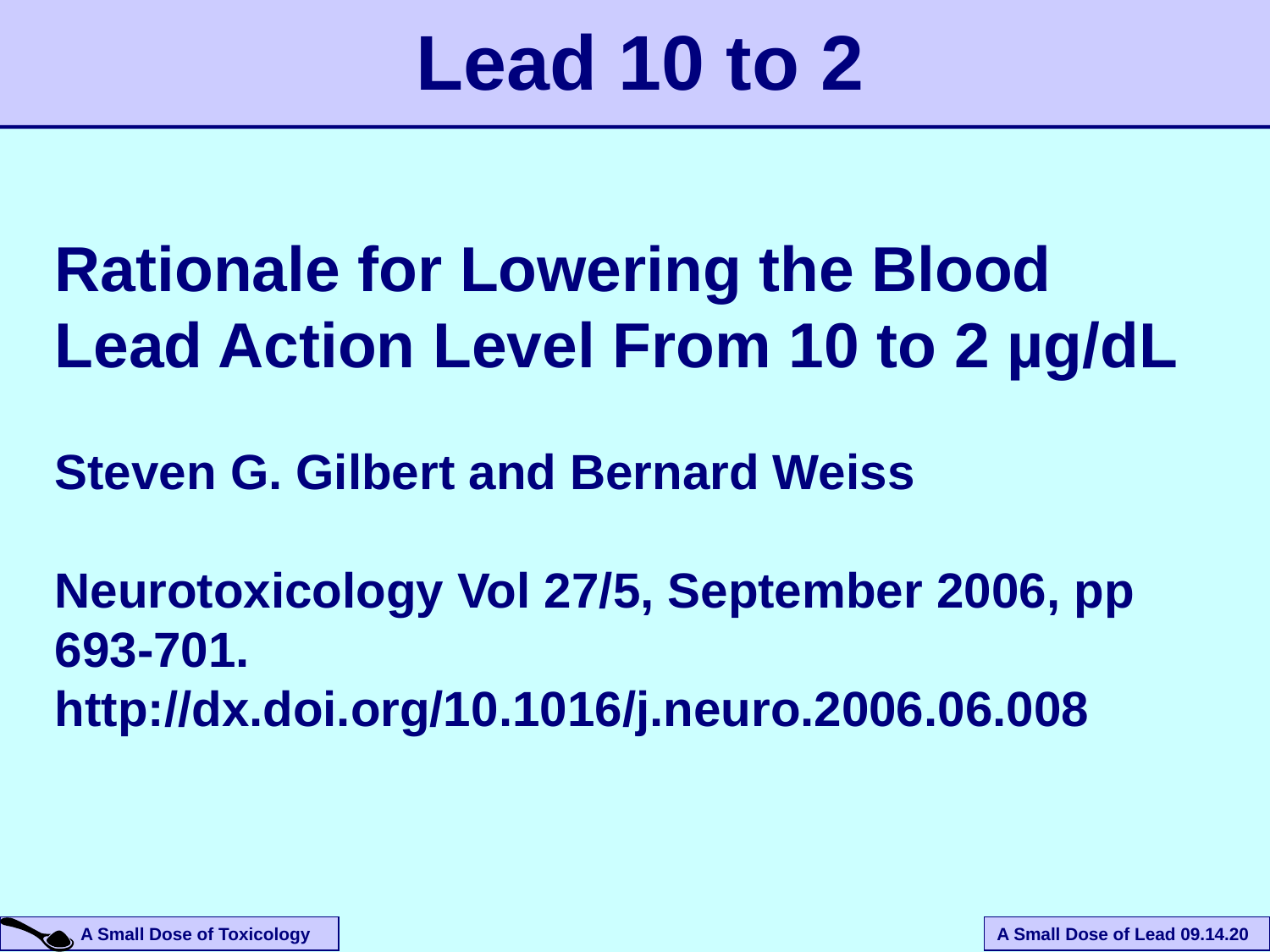

Lead 10 to 2
Rationale for Lowering the Blood Lead Action Level From 10 to 2 µg/dL

Steven G. Gilbert and Bernard Weiss

Neurotoxicology Vol 27/5, September 2006, pp 693-701. http://dx.doi.org/10.1016/j.neuro.2006.06.008